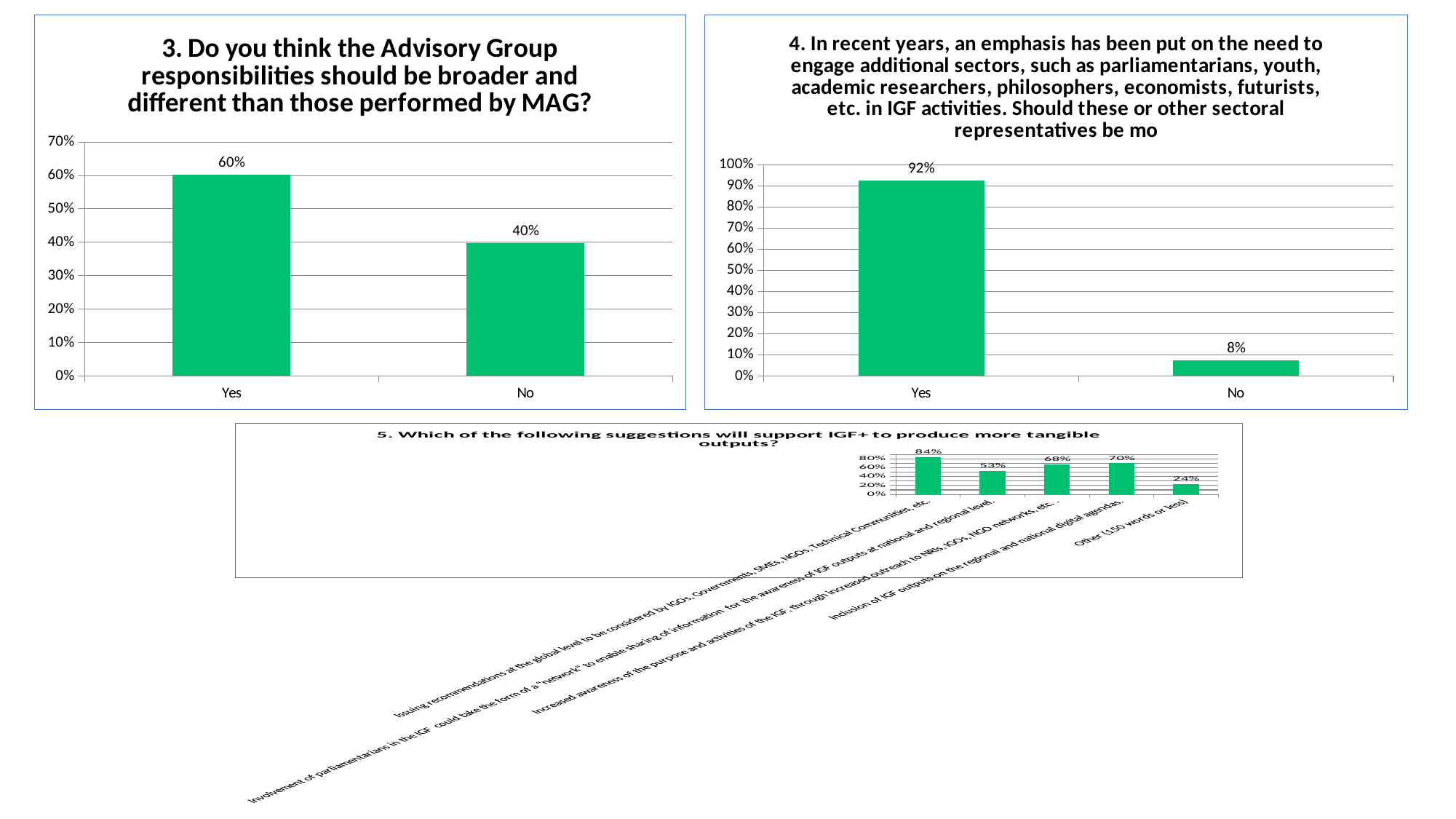

### Chart: 3. Do you think the Advisory Group responsibilities should be broader and different than those performed by MAG?

| Category | Responses |
|---|---|
| Yes | 0.6021505376344086 |
| No | 0.3978494623655914 |

### Chart: 4. In recent years, an emphasis has been put on the need to engage additional sectors, such as parliamentarians, youth, academic researchers, philosophers, economists, futurists, etc. in IGF activities. Should these or other sectoral representatives be mo

| Category | Responses |
|---|---|
| Yes | 0.9247311827956989 |
| No | 0.07526881720430108 |

### Chart: 5. Which of the following suggestions will support IGF+ to produce more tangible outputs?

| Category | Responses |
|---|---|
| Issuing recommendations at the global level to be considered by IGOs, Governments, SMEs, NGOs, Technical Communities, etc. | 0.8387096774193549 |
| Involvement of parliamentarians in the IGF  could take the form of a “network” to enable sharing of information  for the awareness of IGF outputs at national and regional level. | 0.5268817204301075 |
| Increased awareness of the purpose and activities of the IGF, through increased outreach to NRIs, IGOs, NGO networks, etc. . | 0.6774193548387096 |
| Inclusion of IGF outputs on the regional and national digital agendas. | 0.6989247311827957 |
| Other (150 words or less) | 0.23655913978494625 |